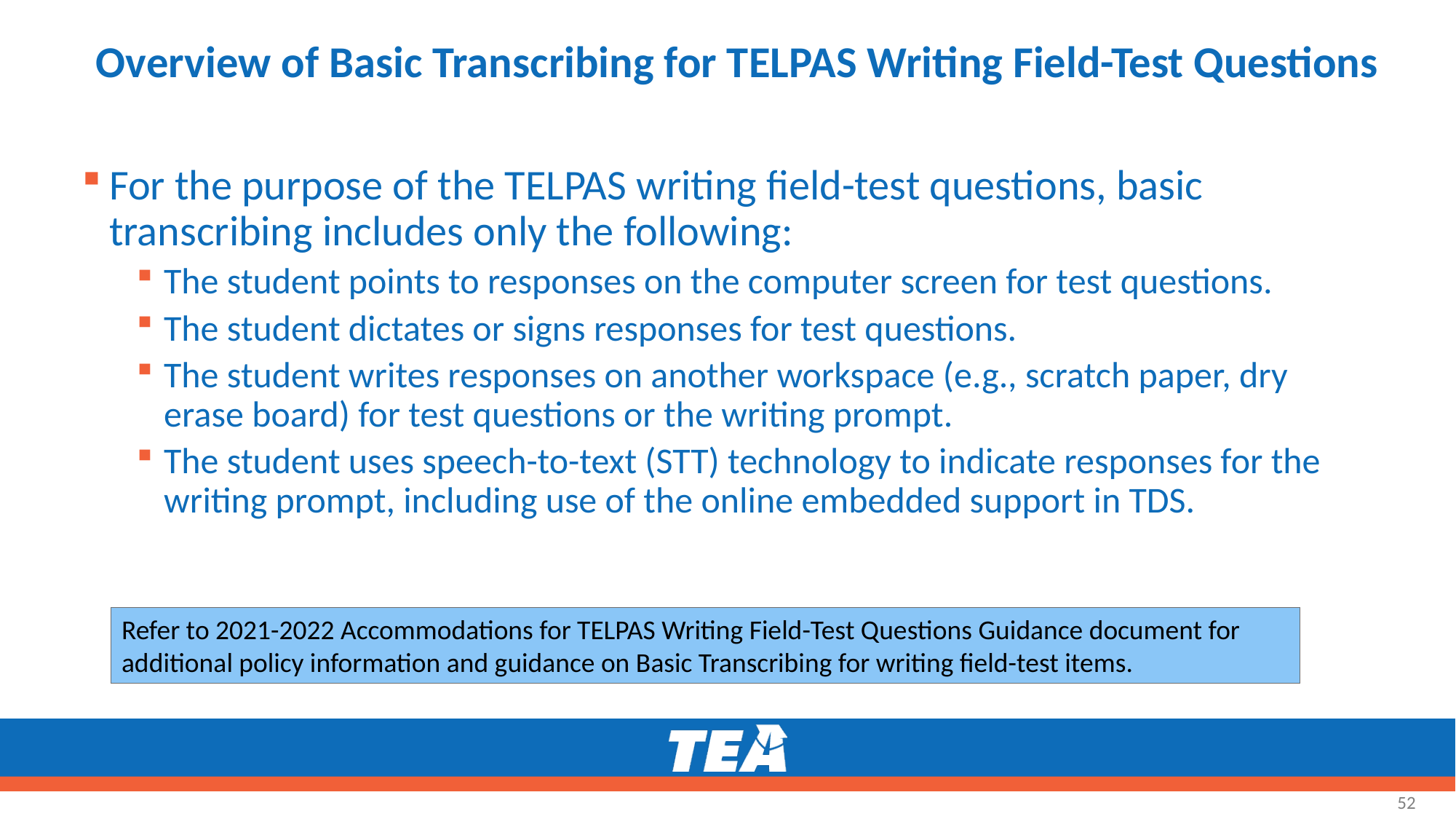

# Overview of Basic Transcribing for TELPAS Writing Field-Test Questions
For the purpose of the TELPAS writing field-test questions, basic transcribing includes only the following:
The student points to responses on the computer screen for test questions.
The student dictates or signs responses for test questions.
The student writes responses on another workspace (e.g., scratch paper, dry erase board) for test questions or the writing prompt.
The student uses speech-to-text (STT) technology to indicate responses for the writing prompt, including use of the online embedded support in TDS.
Refer to 2021-2022 Accommodations for TELPAS Writing Field-Test Questions Guidance document for additional policy information and guidance on Basic Transcribing for writing field-test items.
52